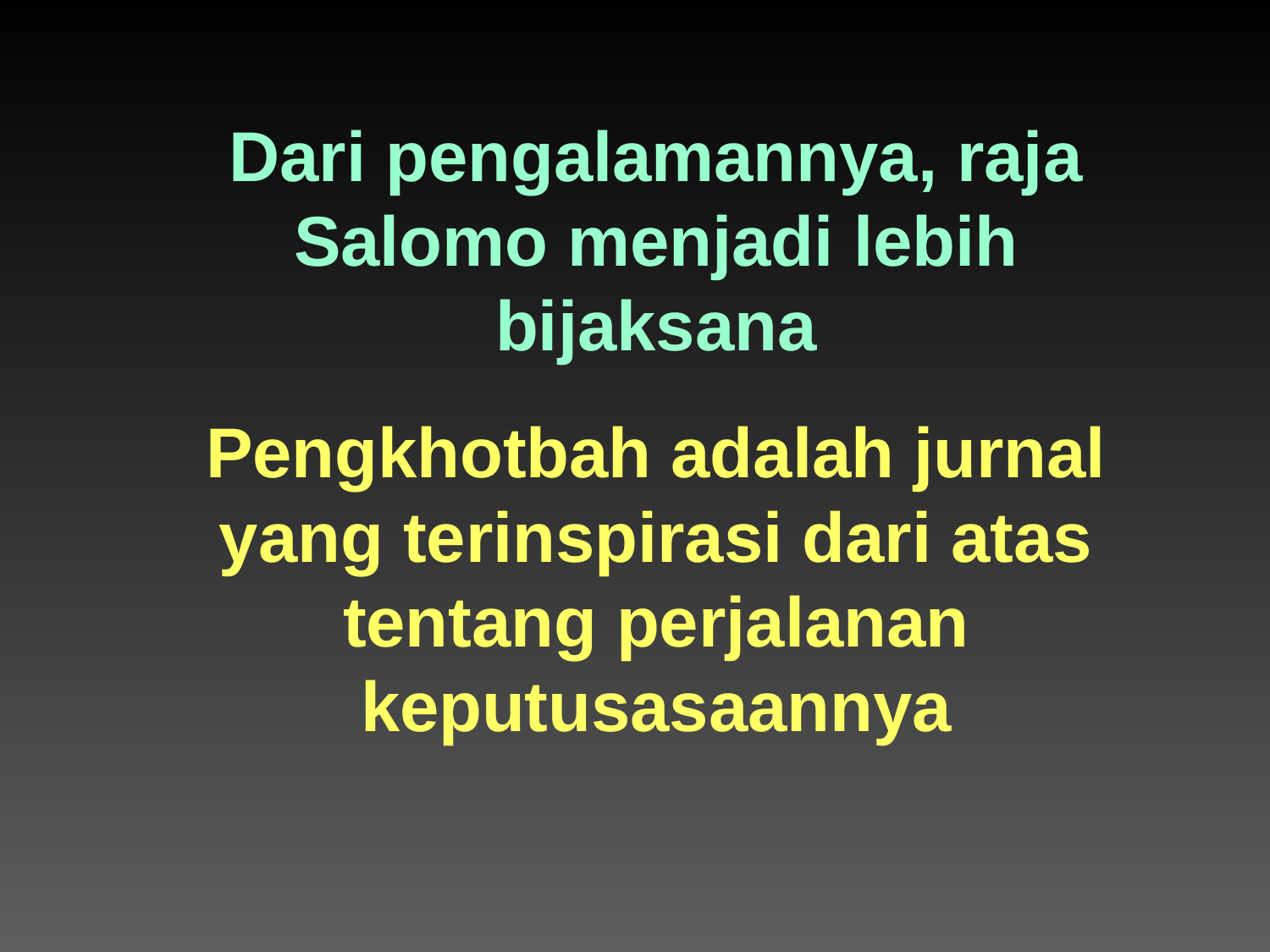

# Dari pengalamannya, raja Salomo menjadi lebih bijaksana
Pengkhotbah adalah jurnal yang terinspirasi dari atas tentang perjalanan keputusasaannya